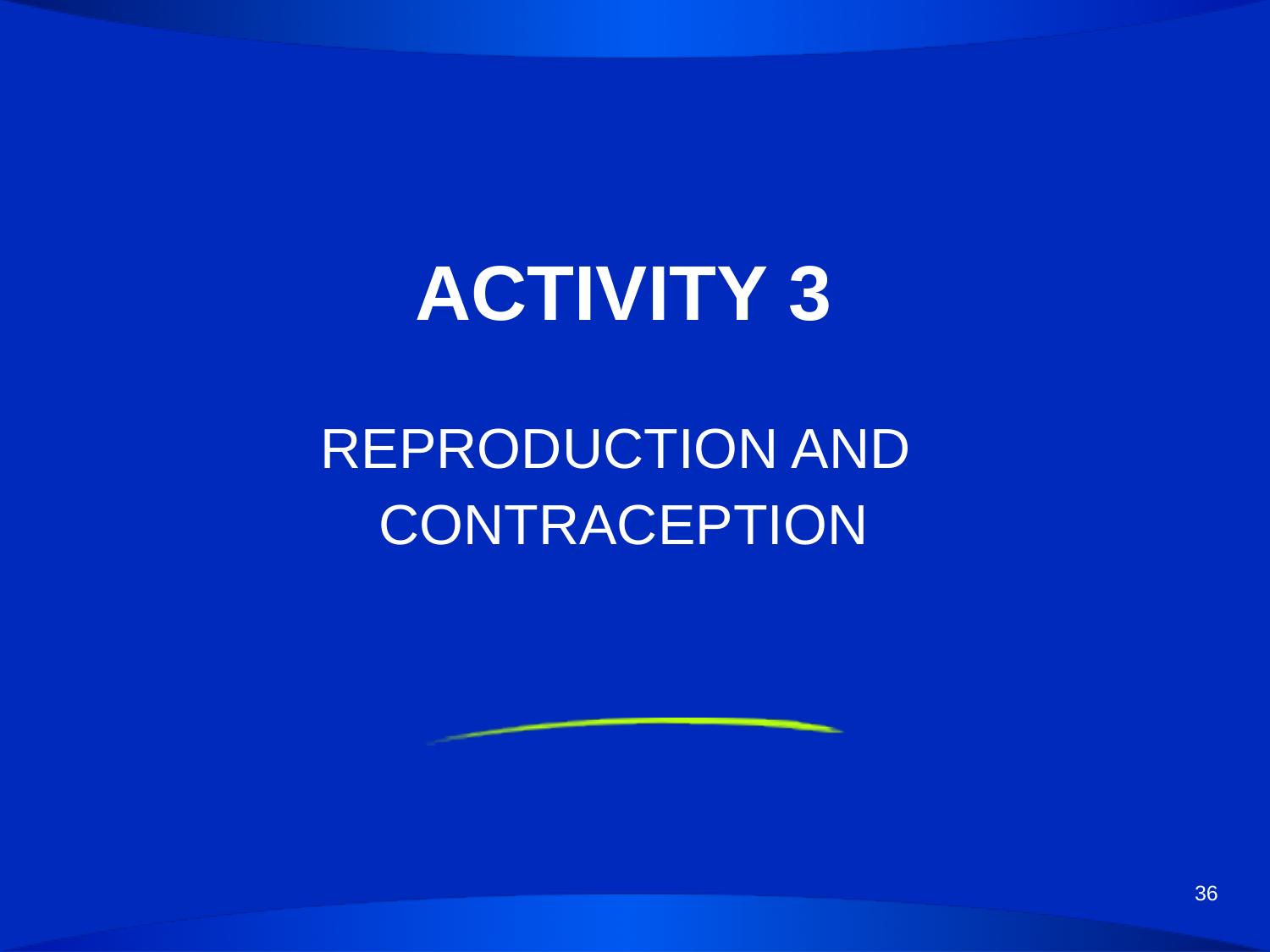

# ACTIVITY 3
REPRODUCTION AND
CONTRACEPTION
36